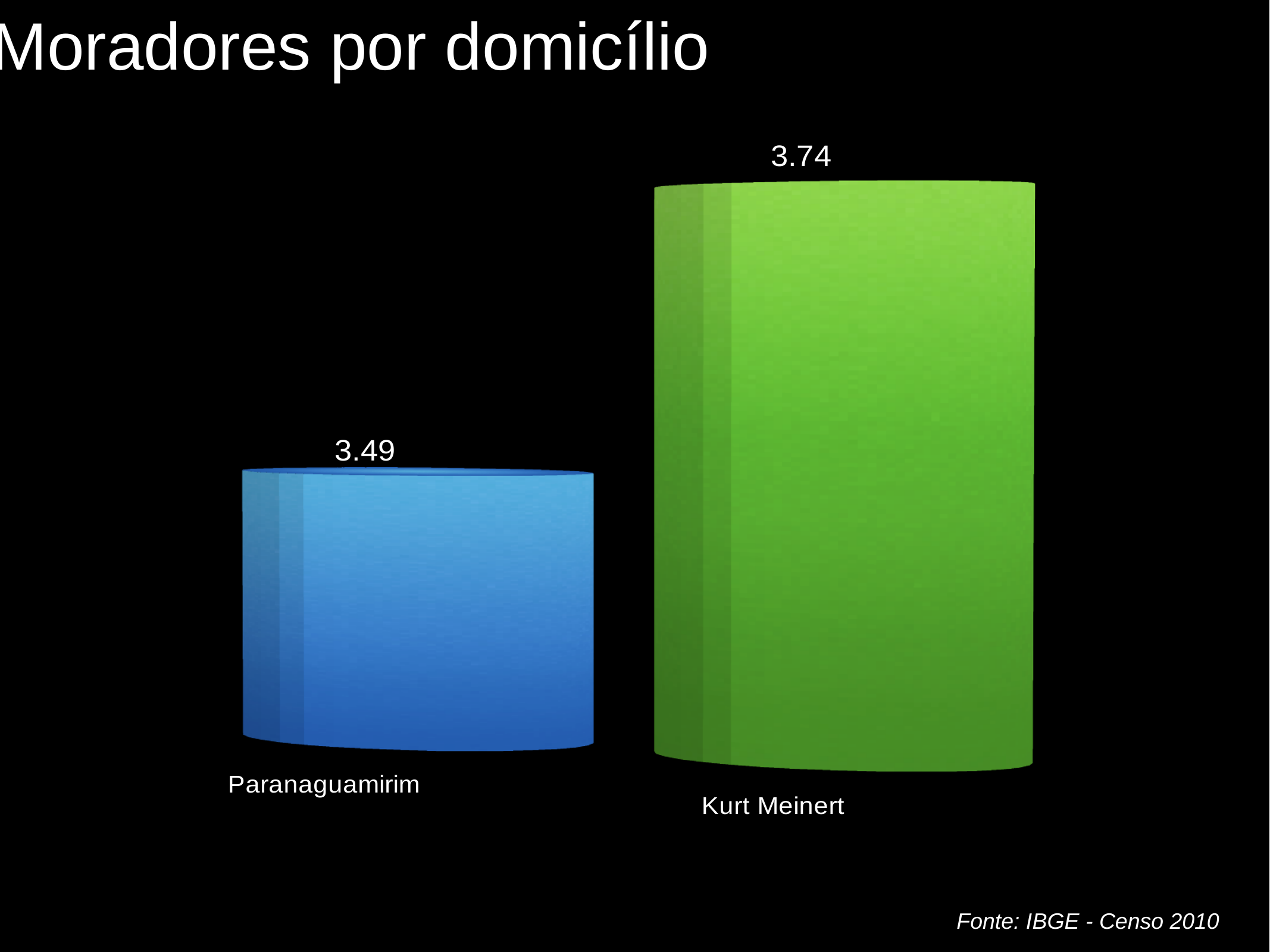

Moradores por domicílio

[unsupported chart]

Fonte: IBGE - Censo 2010